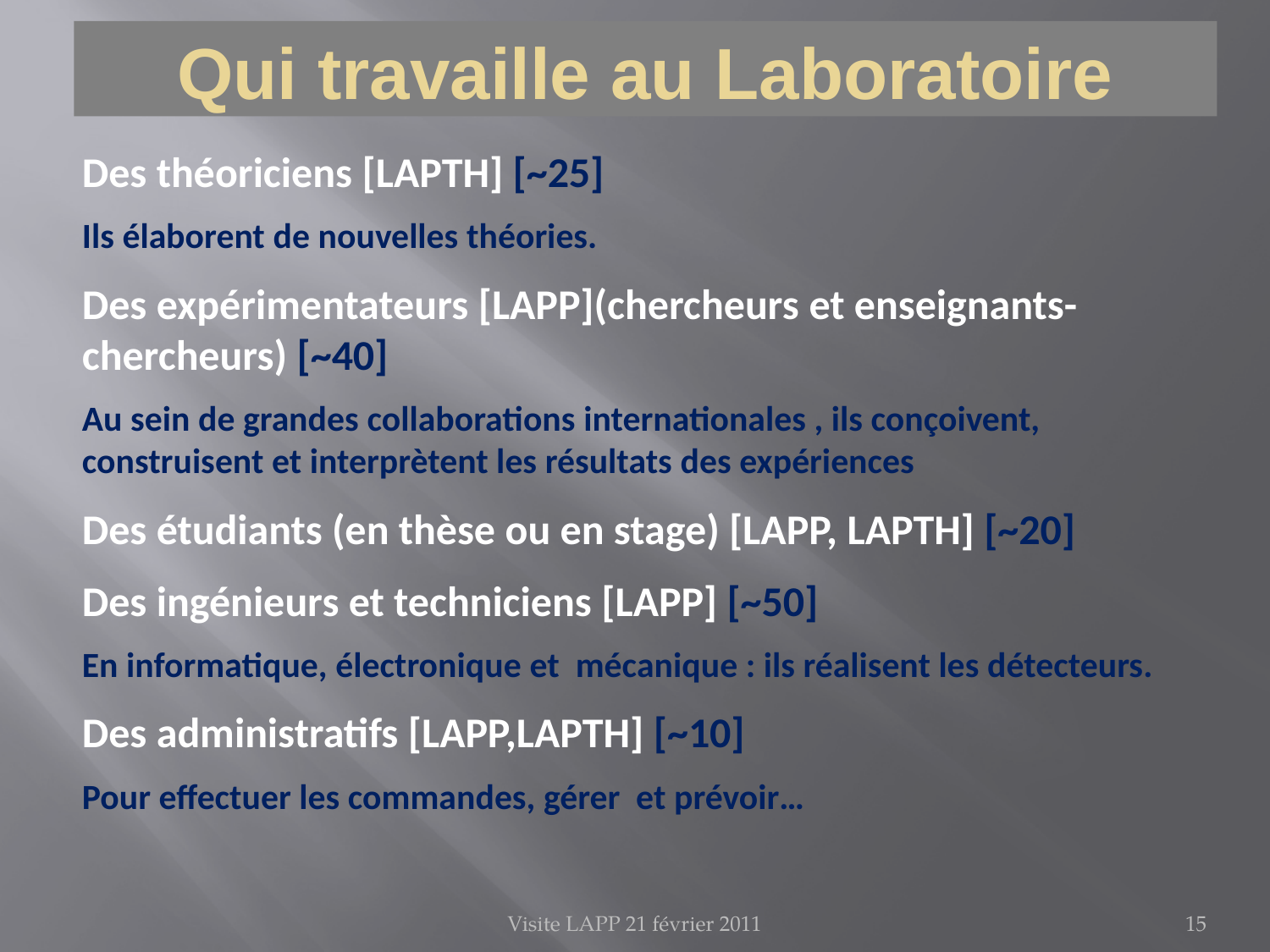

Qui travaille au Laboratoire

Des théoriciens [LAPTH] [~25]
Ils élaborent de nouvelles théories.
Des expérimentateurs [LAPP](chercheurs et enseignants-chercheurs) [~40]
Au sein de grandes collaborations internationales , ils conçoivent, construisent et interprètent les résultats des expériences
Des étudiants (en thèse ou en stage) [LAPP, LAPTH] [~20]
Des ingénieurs et techniciens [LAPP] [~50]
En informatique, électronique et  mécanique : ils réalisent les détecteurs.
Des administratifs [LAPP,LAPTH] [~10]
Pour effectuer les commandes, gérer  et prévoir…
Visite LAPP 21 février 2011
15